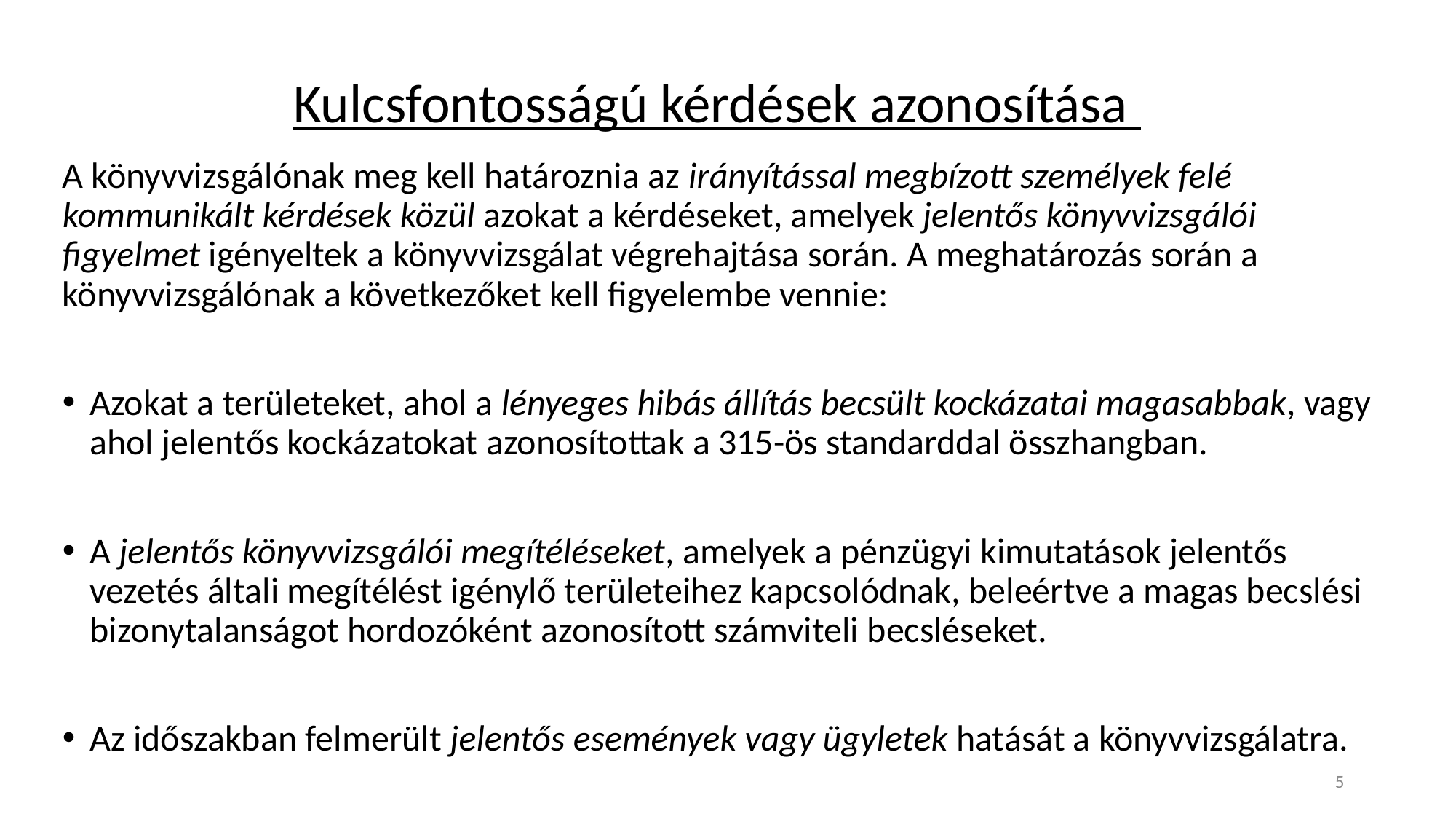

Kulcsfontosságú kérdések azonosítása
A könyvvizsgálónak meg kell határoznia az irányítással megbízott személyek felé kommunikált kérdések közül azokat a kérdéseket, amelyek jelentős könyvvizsgálói figyelmet igényeltek a könyvvizsgálat végrehajtása során. A meghatározás során a könyvvizsgálónak a következőket kell figyelembe vennie:

Azokat a területeket, ahol a lényeges hibás állítás becsült kockázatai magasabbak, vagy ahol jelentős kockázatokat azonosítottak a 315-ös standarddal összhangban.

A jelentős könyvvizsgálói megítéléseket, amelyek a pénzügyi kimutatások jelentős vezetés általi megítélést igénylő területeihez kapcsolódnak, beleértve a magas becslési bizonytalanságot hordozóként azonosított számviteli becsléseket.

Az időszakban felmerült jelentős események vagy ügyletek hatását a könyvvizsgálatra.

5